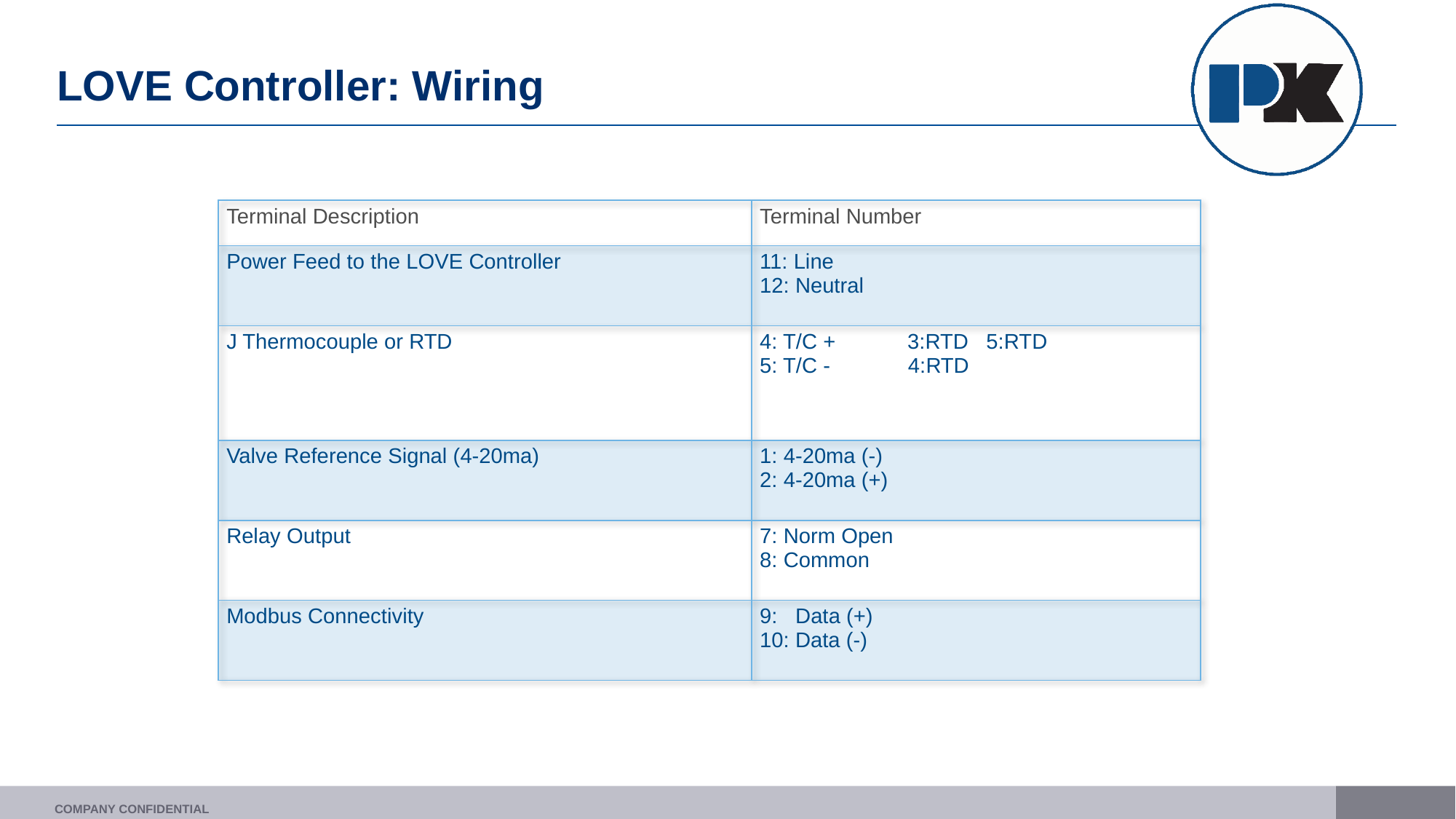

# LOVE Controller: Wiring
| Terminal Description | Terminal Number |
| --- | --- |
| Power Feed to the LOVE Controller | 11: Line 12: Neutral |
| J Thermocouple or RTD | 4: T/C + 3:RTD 5:RTD 5: T/C - 4:RTD |
| Valve Reference Signal (4-20ma) | 1: 4-20ma (-) 2: 4-20ma (+) |
| Relay Output | 7: Norm Open 8: Common |
| Modbus Connectivity | 9: Data (+) 10: Data (-) |
COMPANY CONFIDENTIAL